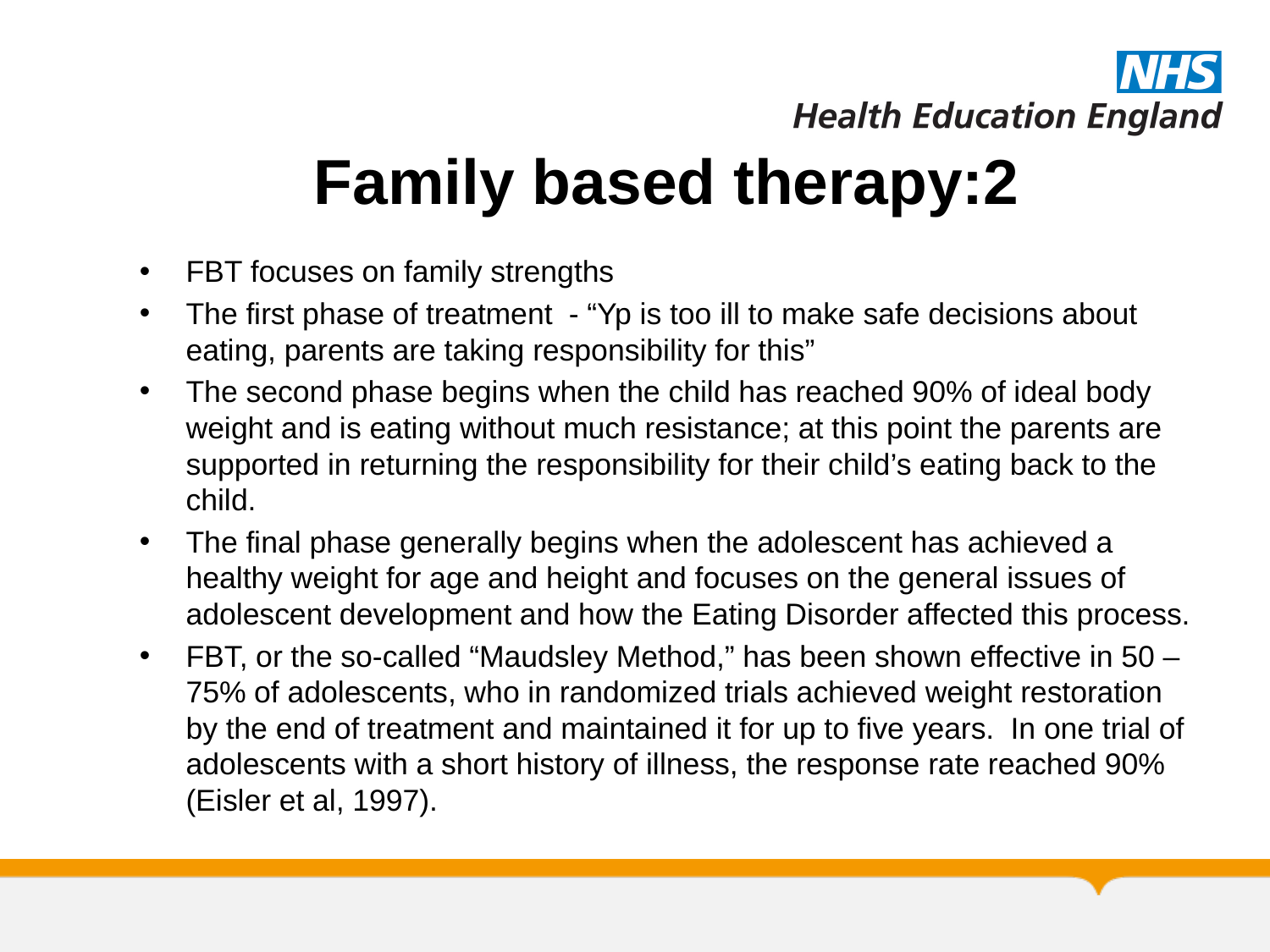

# Family based therapy:2
FBT focuses on family strengths
The first phase of treatment  - “Yp is too ill to make safe decisions about eating, parents are taking responsibility for this”
The second phase begins when the child has reached 90% of ideal body weight and is eating without much resistance; at this point the parents are supported in returning the responsibility for their child’s eating back to the child.
The final phase generally begins when the adolescent has achieved a healthy weight for age and height and focuses on the general issues of adolescent development and how the Eating Disorder affected this process.
FBT, or the so-called “Maudsley Method,” has been shown effective in 50 – 75% of adolescents, who in randomized trials achieved weight restoration by the end of treatment and maintained it for up to five years.  In one trial of adolescents with a short history of illness, the response rate reached 90% (Eisler et al, 1997).